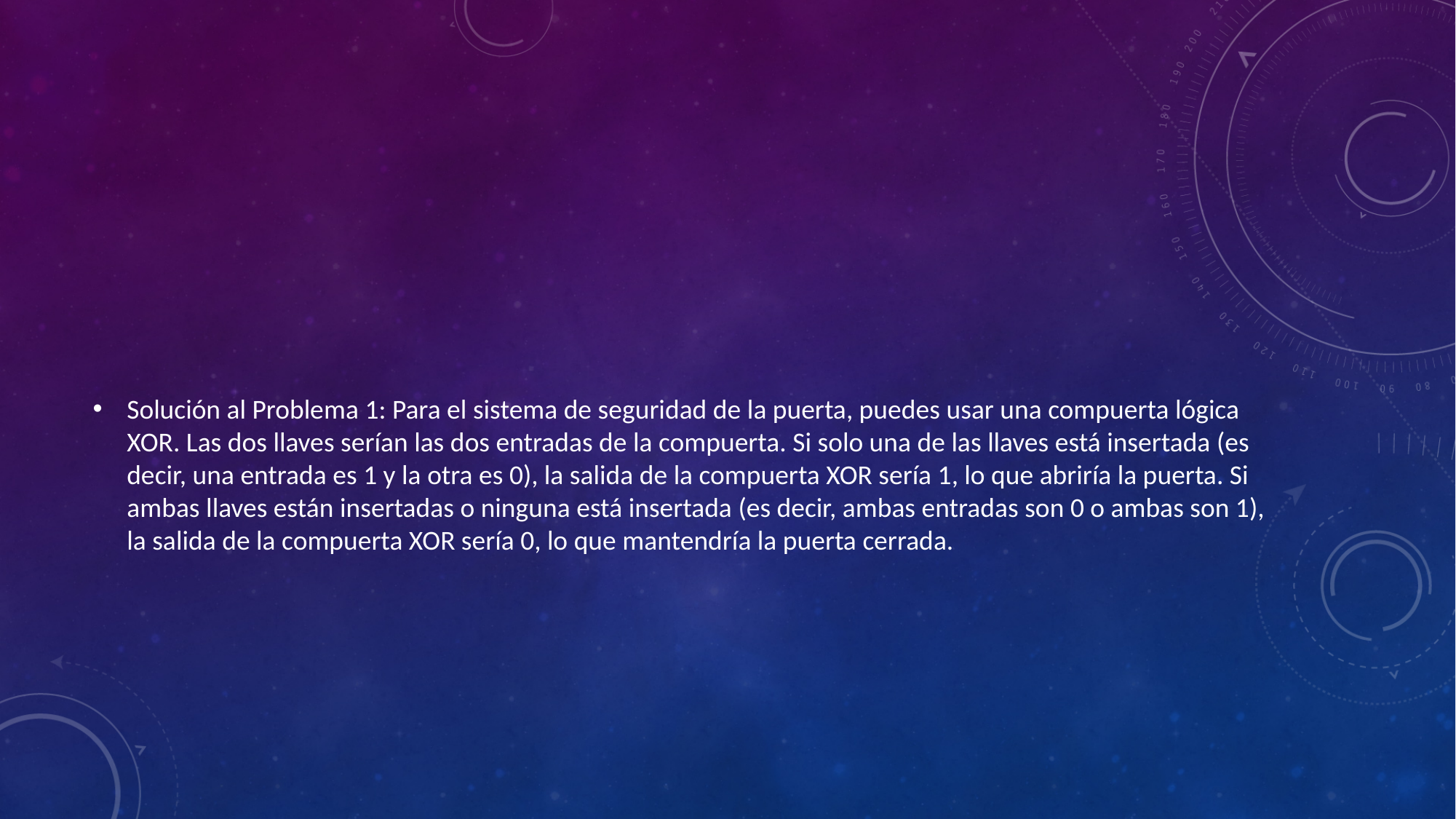

Solución al Problema 1: Para el sistema de seguridad de la puerta, puedes usar una compuerta lógica XOR. Las dos llaves serían las dos entradas de la compuerta. Si solo una de las llaves está insertada (es decir, una entrada es 1 y la otra es 0), la salida de la compuerta XOR sería 1, lo que abriría la puerta. Si ambas llaves están insertadas o ninguna está insertada (es decir, ambas entradas son 0 o ambas son 1), la salida de la compuerta XOR sería 0, lo que mantendría la puerta cerrada.